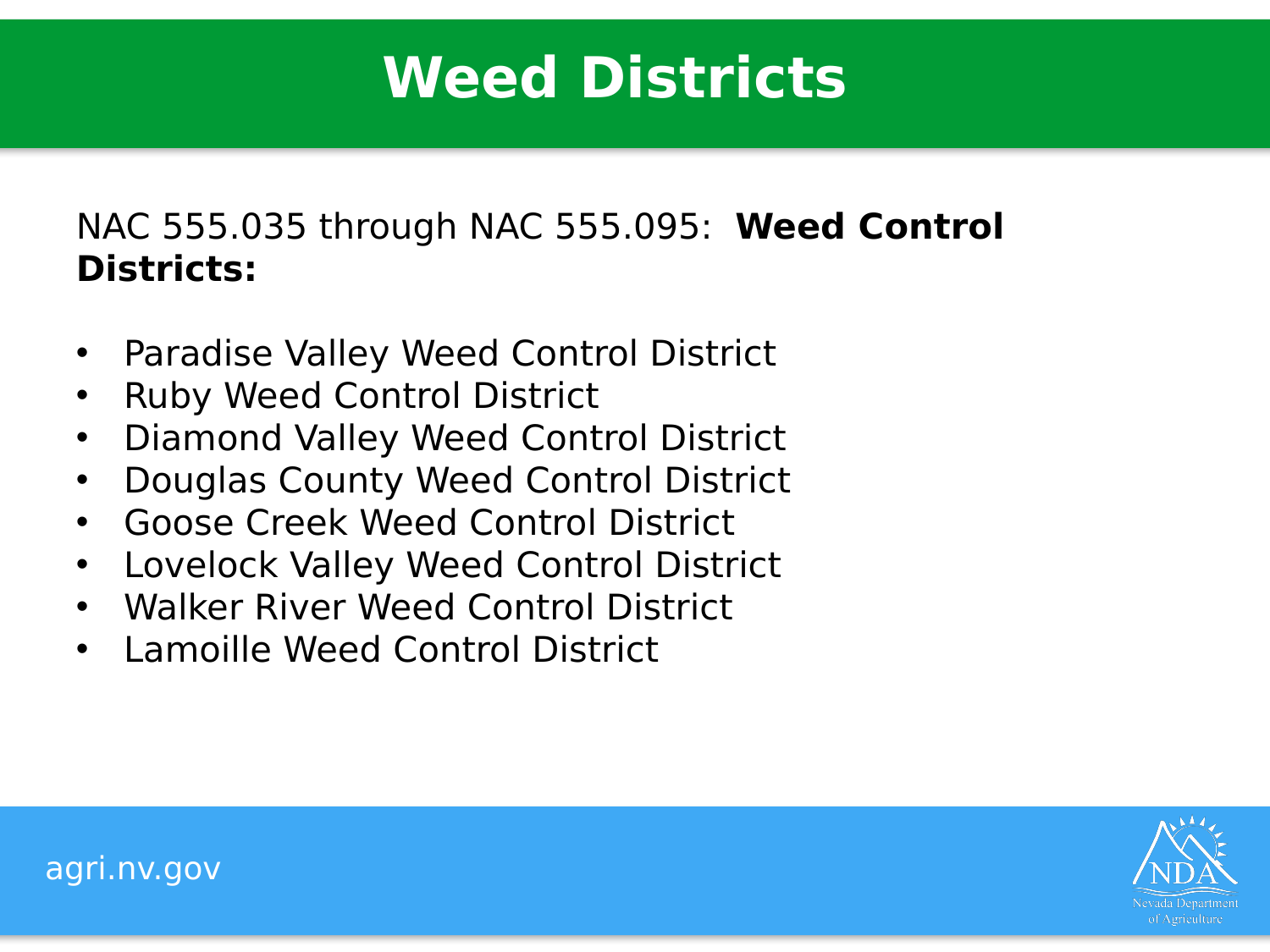

Weed Districts

NAC 555.035 through NAC 555.095:  Weed Control Districts:

Paradise Valley Weed Control District
Ruby Weed Control District
Diamond Valley Weed Control District
Douglas County Weed Control District
Goose Creek Weed Control District
Lovelock Valley Weed Control District
Walker River Weed Control District
Lamoille Weed Control District